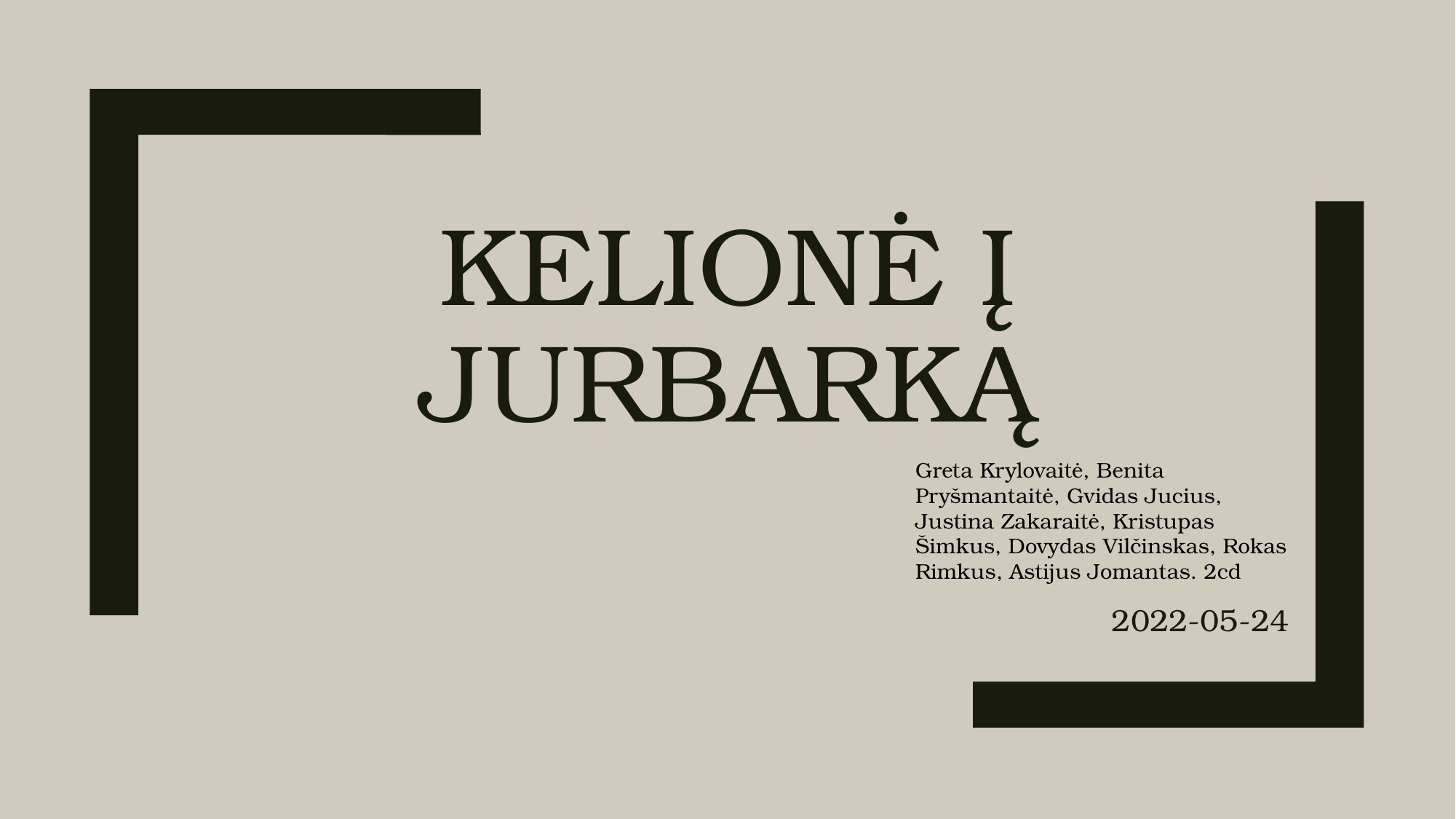

# Kelionė į jurbarką
Greta Krylovaitė, Benita Pryšmantaitė, Gvidas Jucius, Justina Zakaraitė, Kristupas Šimkus, Dovydas Vilčinskas, Rokas Rimkus, Astijus Jomantas. 2cd
2022-05-24